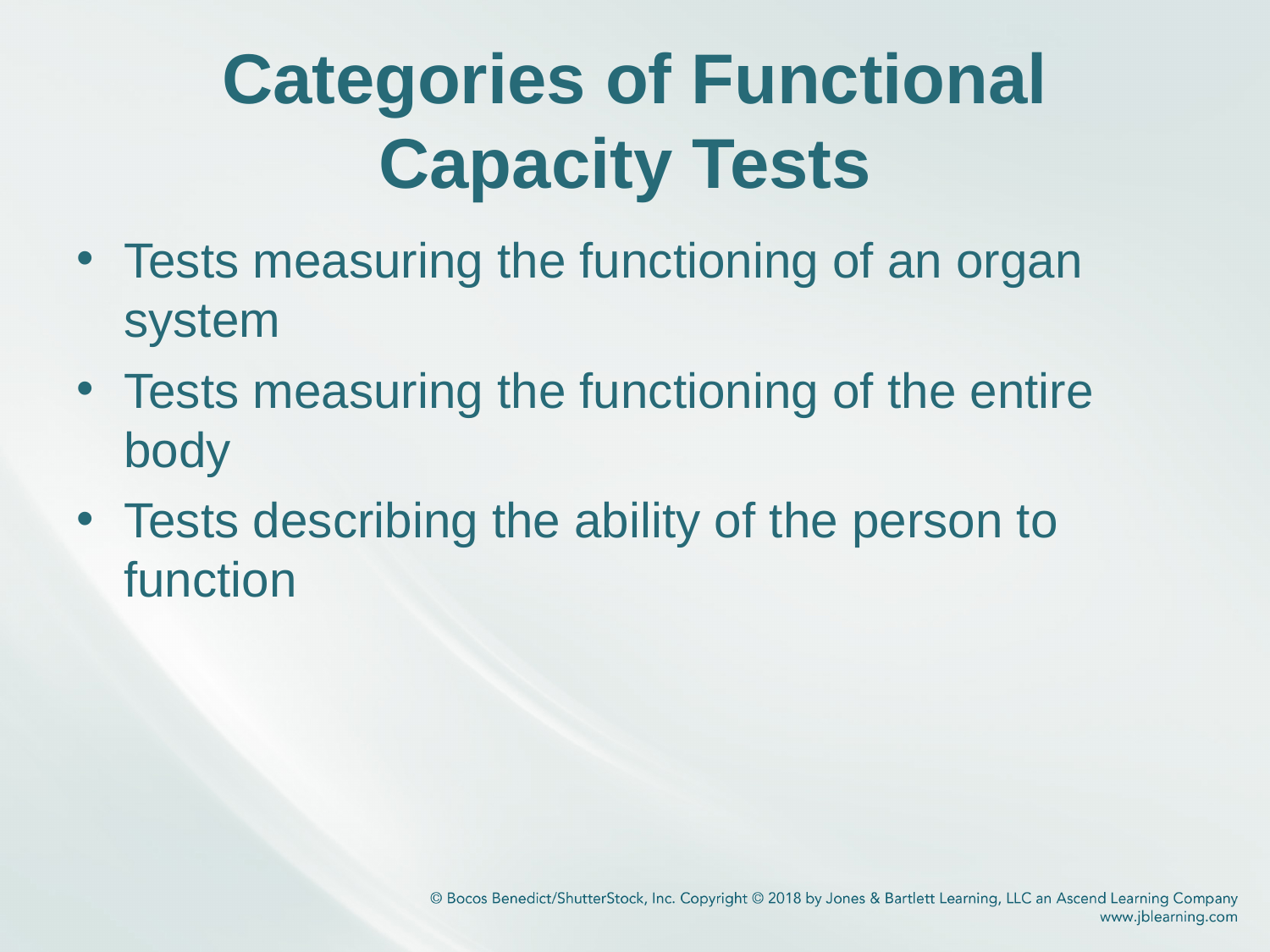

# Categories of Functional Capacity Tests
Tests measuring the functioning of an organ system
Tests measuring the functioning of the entire body
Tests describing the ability of the person to function